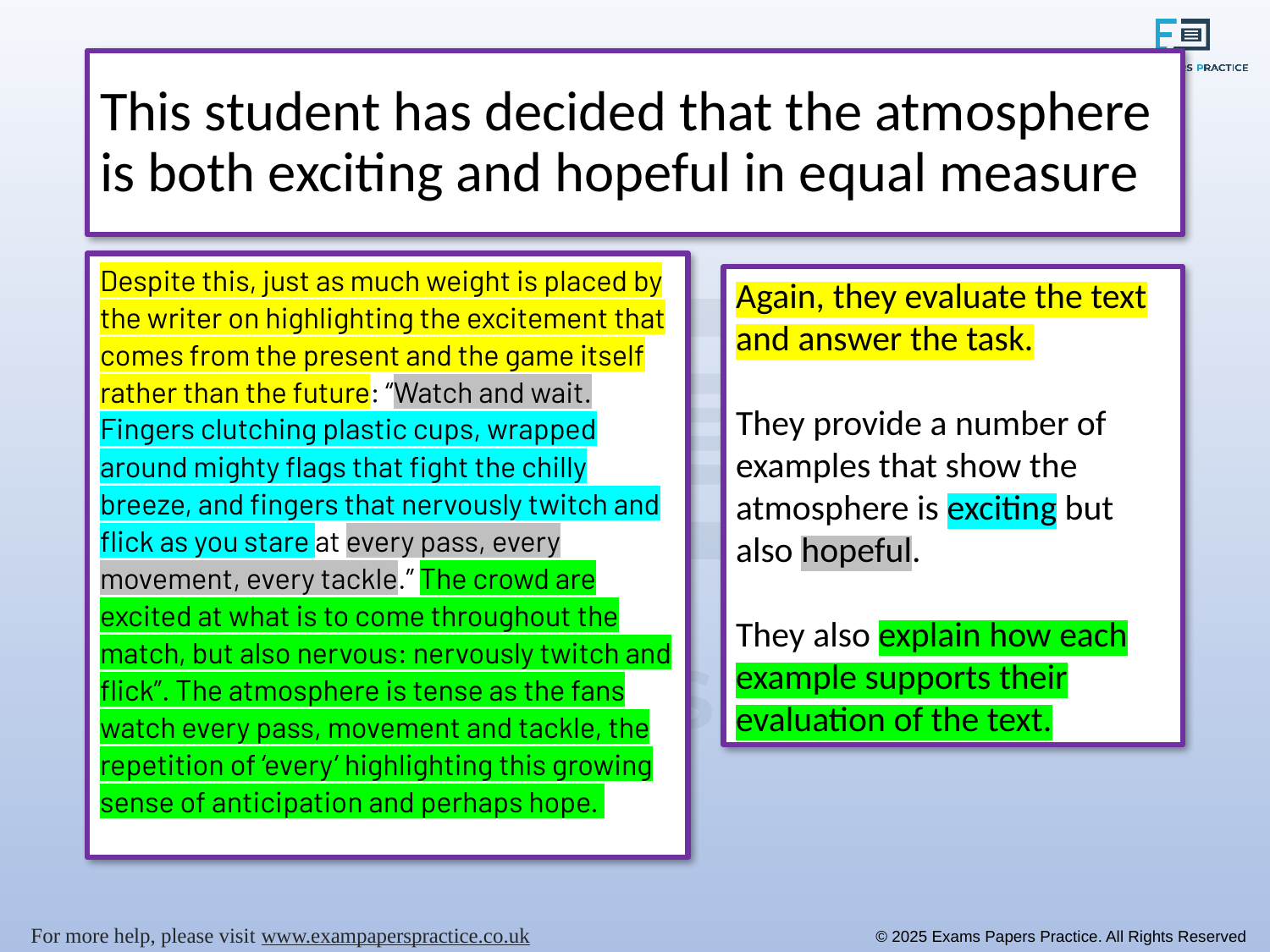

# This student has decided that the atmosphere is both exciting and hopeful in equal measure
Despite this, just as much weight is placed by the writer on highlighting the excitement that comes from the present and the game itself rather than the future: “Watch and wait. Fingers clutching plastic cups, wrapped around mighty flags that fight the chilly breeze, and fingers that nervously twitch and flick as you stare at every pass, every movement, every tackle.” The crowd are excited at what is to come throughout the match, but also nervous: nervously twitch and flick”. The atmosphere is tense as the fans watch every pass, movement and tackle, the repetition of ‘every’ highlighting this growing sense of anticipation and perhaps hope.

Again, they evaluate the text and answer the task.

They provide a number of examples that show the atmosphere is exciting but also hopeful.

They also explain how each example supports their evaluation of the text.